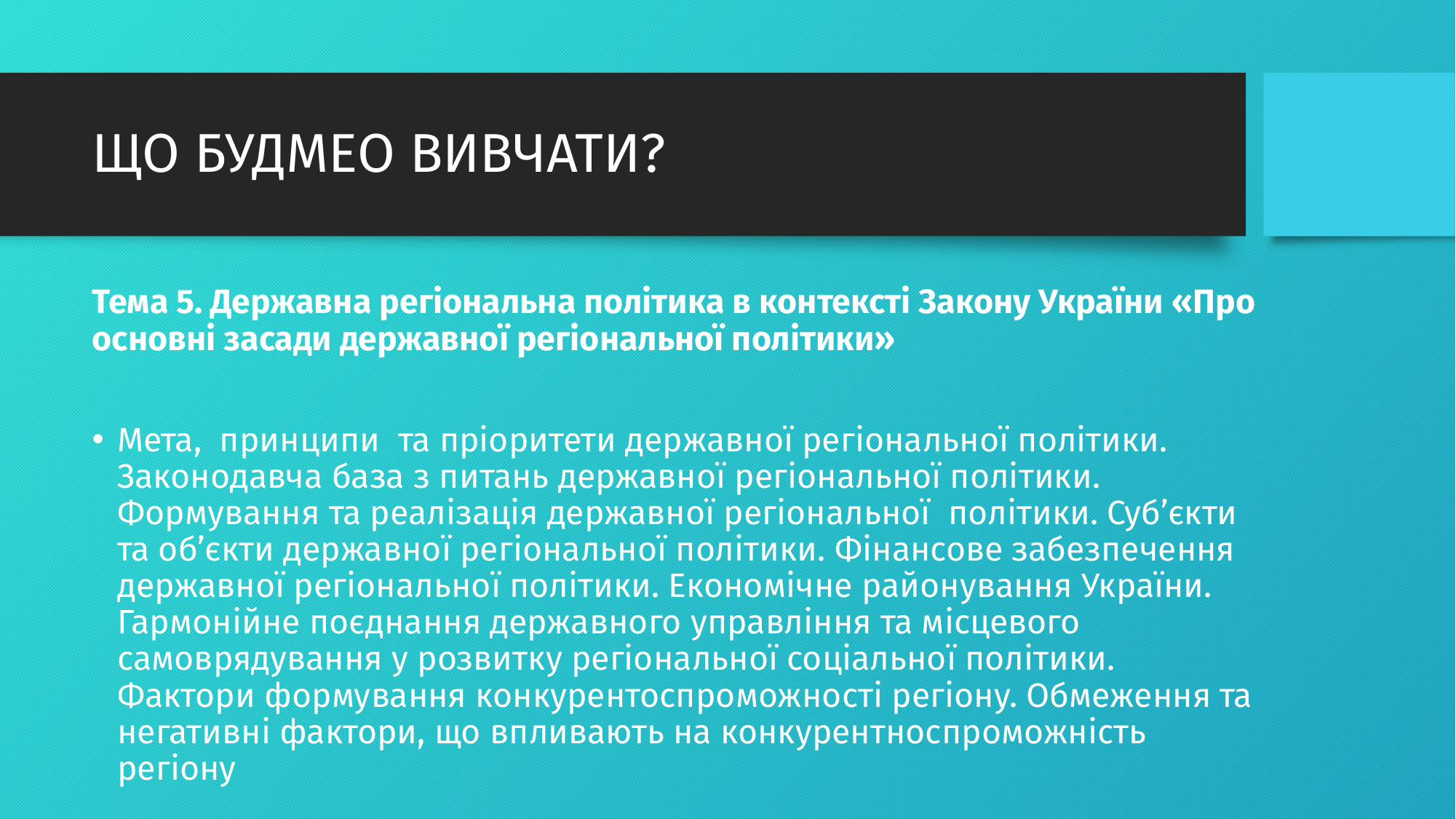

# ЩО БУДМЕО ВИВЧАТИ?
Тема 5. Державна регіональна політика в контексті Закону України «Про основні засади державної регіональної політики»

Мета,  принципи  та пріоритети державної регіональної політики. Законодавча база з питань державної регіональної політики. Формування та реалізація державної регіональної  політики. Суб’єкти  та об’єкти державної регіональної політики. Фінансове забезпечення державної регіональної політики. Економічне районування України. Гармонійне поєднання державного управління та місцевого самоврядування у розвитку регіональної соціальної політики. Фактори формування конкурентоспроможності регіону. Обмеження та негативні фактори, що впливають на конкурентноспроможність регіону